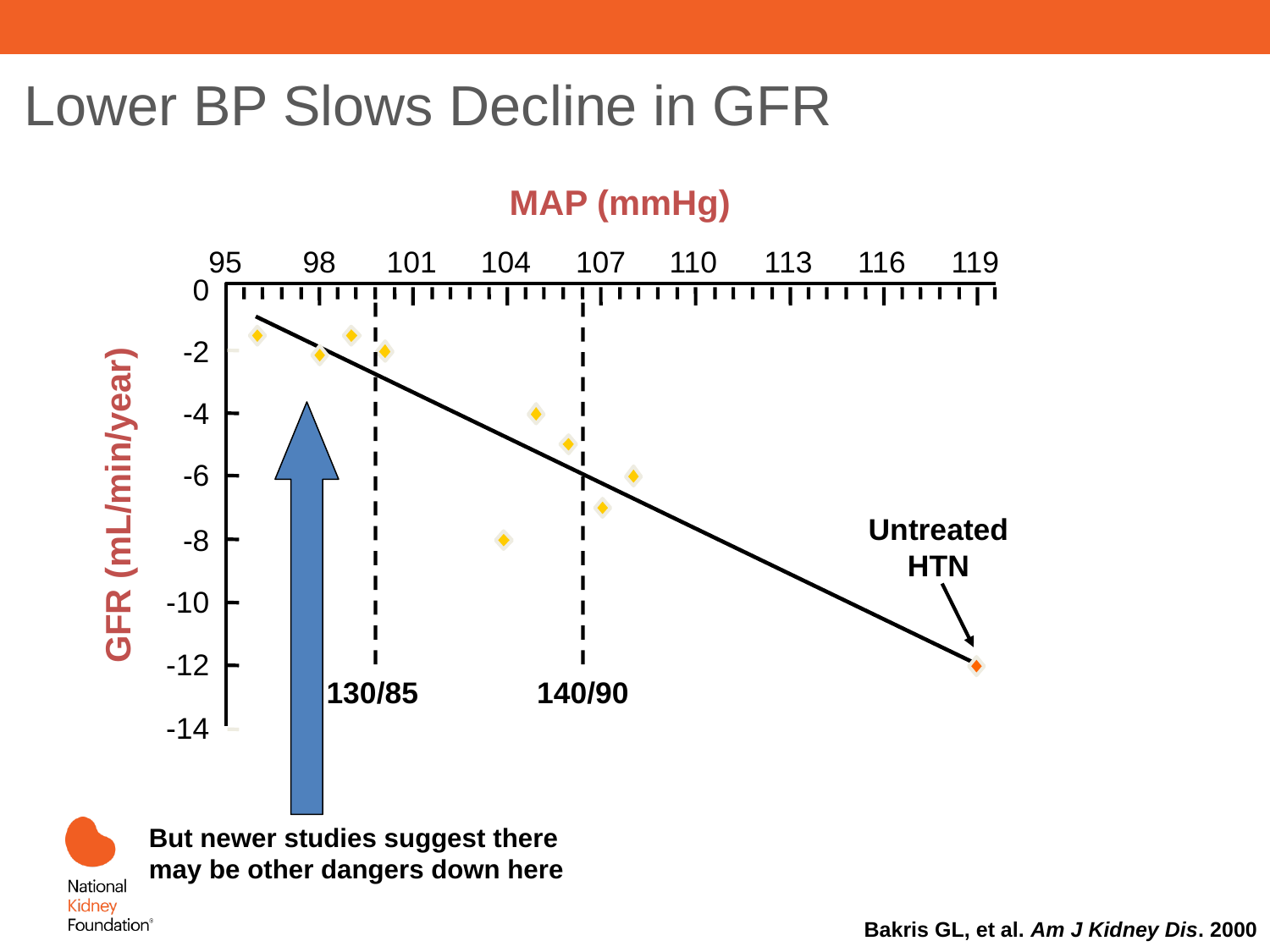

# Lower BP Slows Decline in GFR
MAP (mmHg)
95
98
101
104
107
110
113
116
119
0

-2

-4

-6

GFR (mL/min/year)

Untreated
HTN
-8

-10

-12

130/85
140/90
-14

But newer studies suggest there may be other dangers down here
Bakris GL, et al. Am J Kidney Dis. 2000